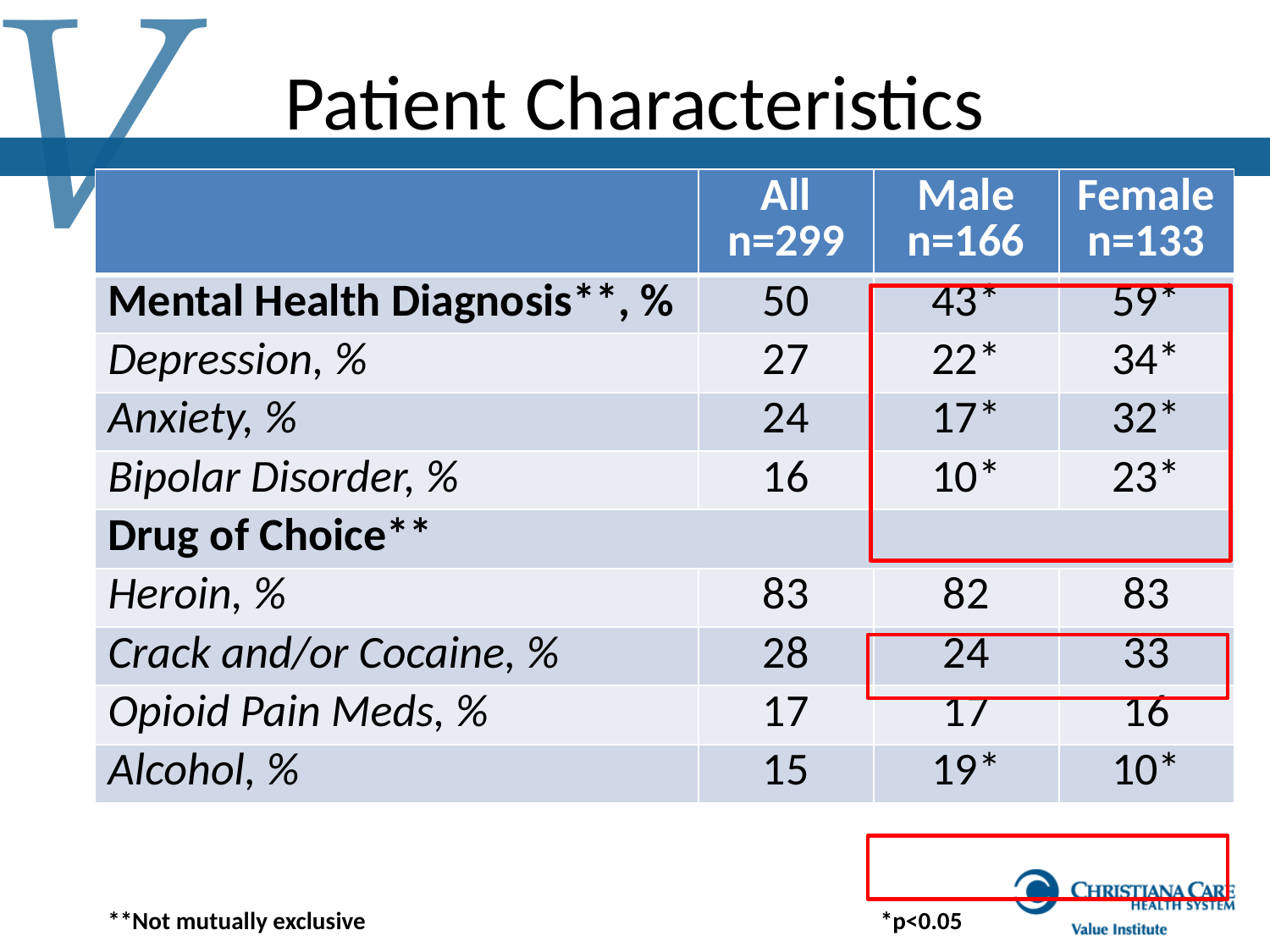

# Patient Characteristics
|  | All n=299 | Male n=166 | Female n=133 |
| --- | --- | --- | --- |
| Mental Health Diagnosis\*\*, % | 50 | 43\* | 59\* |
| Depression, % | 27 | 22\* | 34\* |
| Anxiety, % | 24 | 17\* | 32\* |
| Bipolar Disorder, % | 16 | 10\* | 23\* |
| Drug of Choice\*\* |  |  |  |
| Heroin, % | 83 | 82 | 83 |
| Crack and/or Cocaine, % | 28 | 24 | 33 |
| Opioid Pain Meds, % | 17 | 17 | 16 |
| Alcohol, % | 15 | 19\* | 10\* |

*p<0.05
**Not mutually exclusive